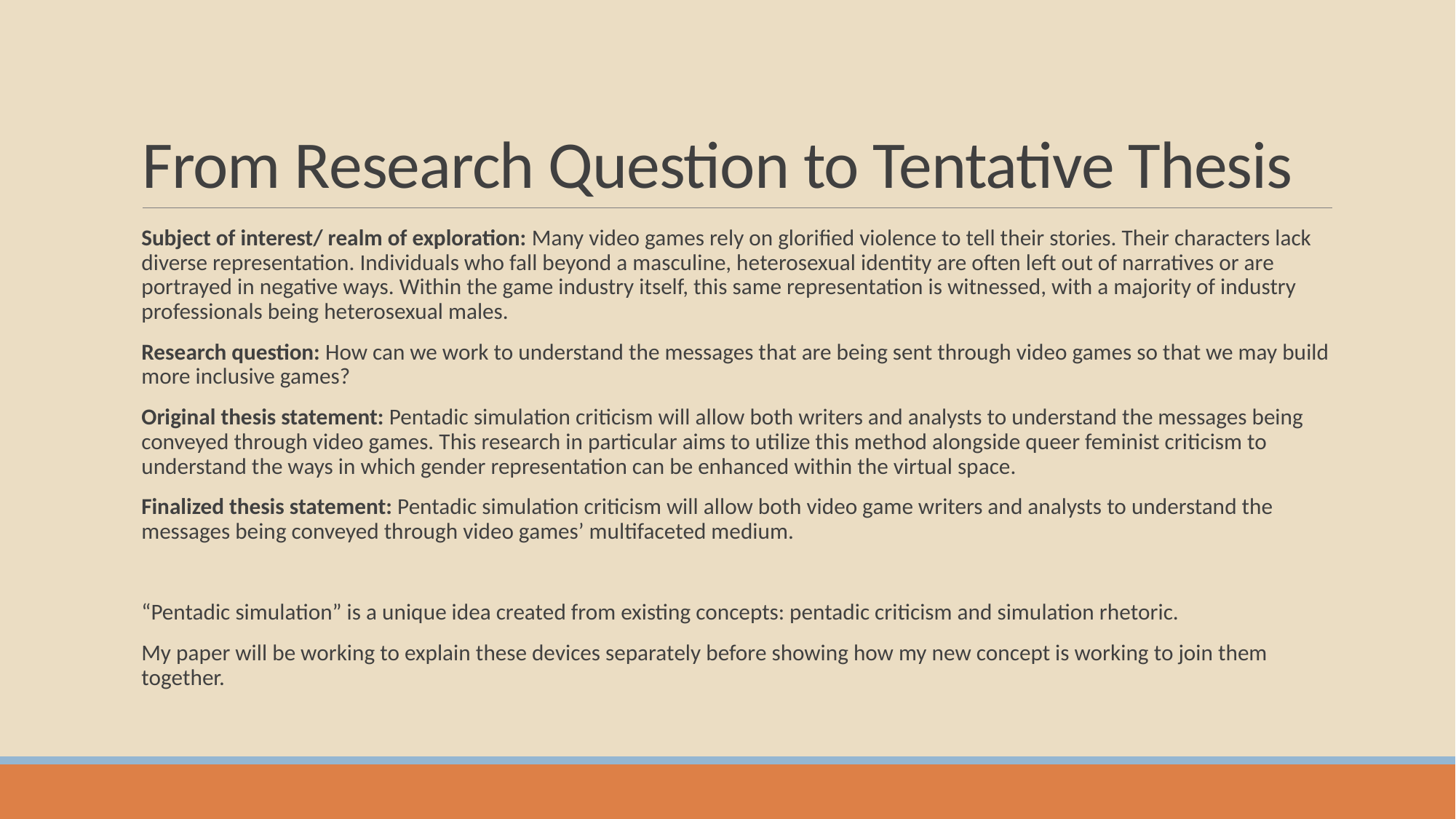

# From Research Question to Tentative Thesis
Subject of interest/ realm of exploration: Many video games rely on glorified violence to tell their stories. Their characters lack diverse representation. Individuals who fall beyond a masculine, heterosexual identity are often left out of narratives or are portrayed in negative ways. Within the game industry itself, this same representation is witnessed, with a majority of industry professionals being heterosexual males.
Research question: How can we work to understand the messages that are being sent through video games so that we may build more inclusive games?
Original thesis statement: Pentadic simulation criticism will allow both writers and analysts to understand the messages being conveyed through video games. This research in particular aims to utilize this method alongside queer feminist criticism to understand the ways in which gender representation can be enhanced within the virtual space.
Finalized thesis statement: Pentadic simulation criticism will allow both video game writers and analysts to understand the messages being conveyed through video games’ multifaceted medium.

“Pentadic simulation” is a unique idea created from existing concepts: pentadic criticism and simulation rhetoric.
My paper will be working to explain these devices separately before showing how my new concept is working to join them together.